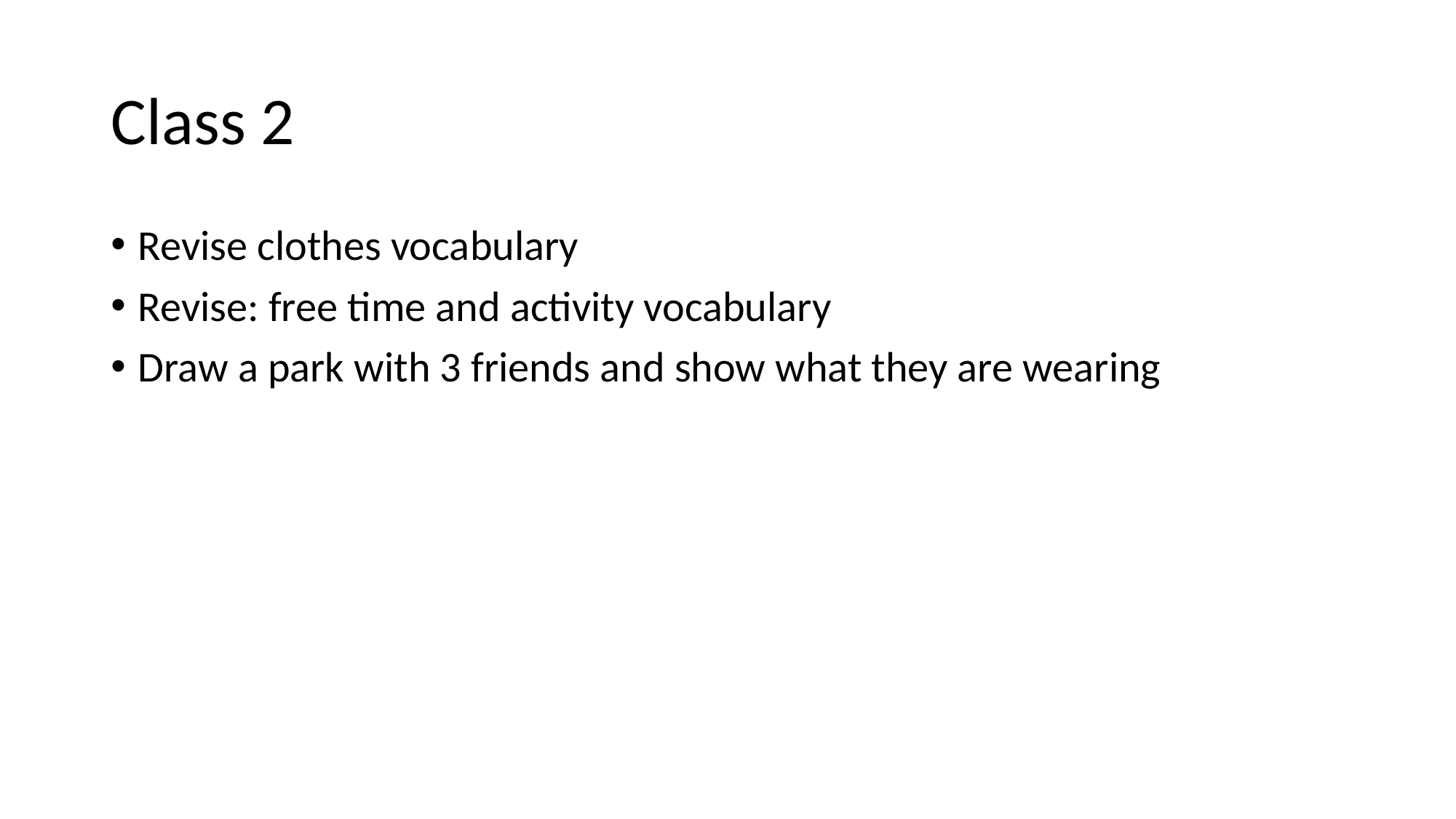

# Class 2
Revise clothes vocabulary
Revise: free time and activity vocabulary
Draw a park with 3 friends and show what they are wearing